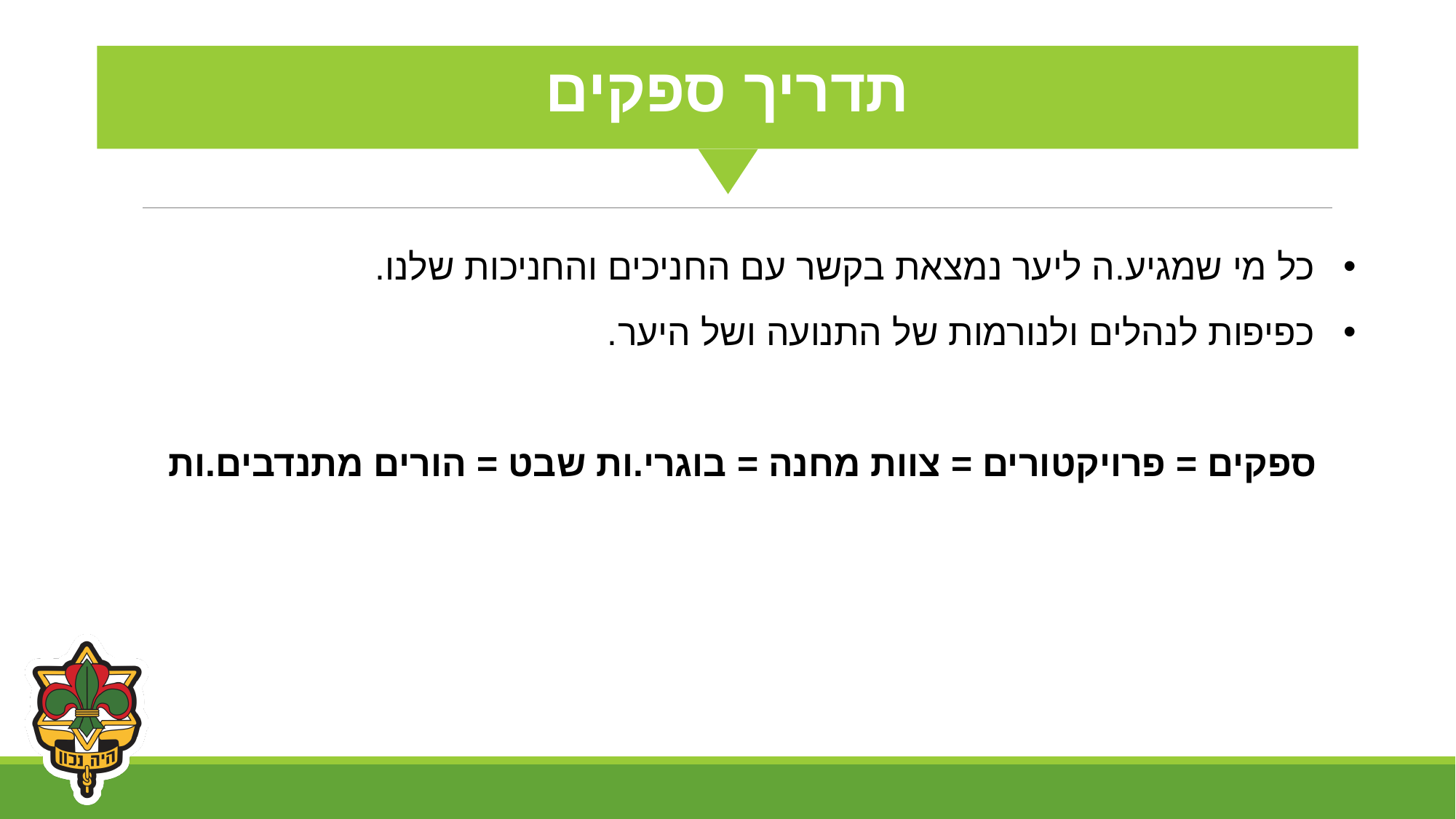

תדריך ספקים

כל מי שמגיע.ה ליער נמצאת בקשר עם החניכים והחניכות שלנו.
כפיפות לנהלים ולנורמות של התנועה ושל היער.

ספקים = פרויקטורים = צוות מחנה = בוגרי.ות שבט = הורים מתנדבים.ות